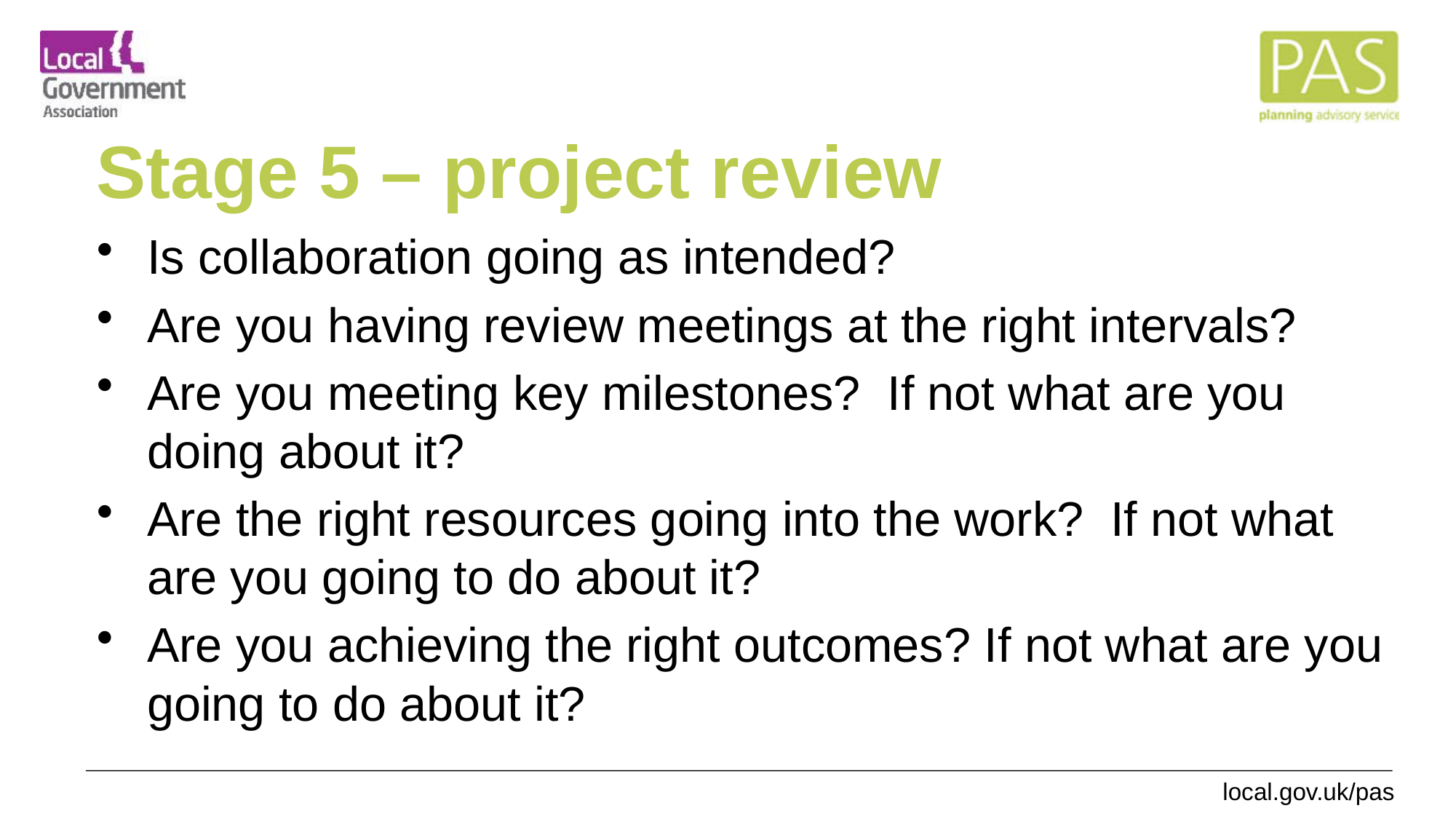

# Stage 5 – project review
Is collaboration going as intended?
Are you having review meetings at the right intervals?
Are you meeting key milestones?  If not what are you doing about it?
Are the right resources going into the work?  If not what are you going to do about it?
Are you achieving the right outcomes? If not what are you going to do about it?